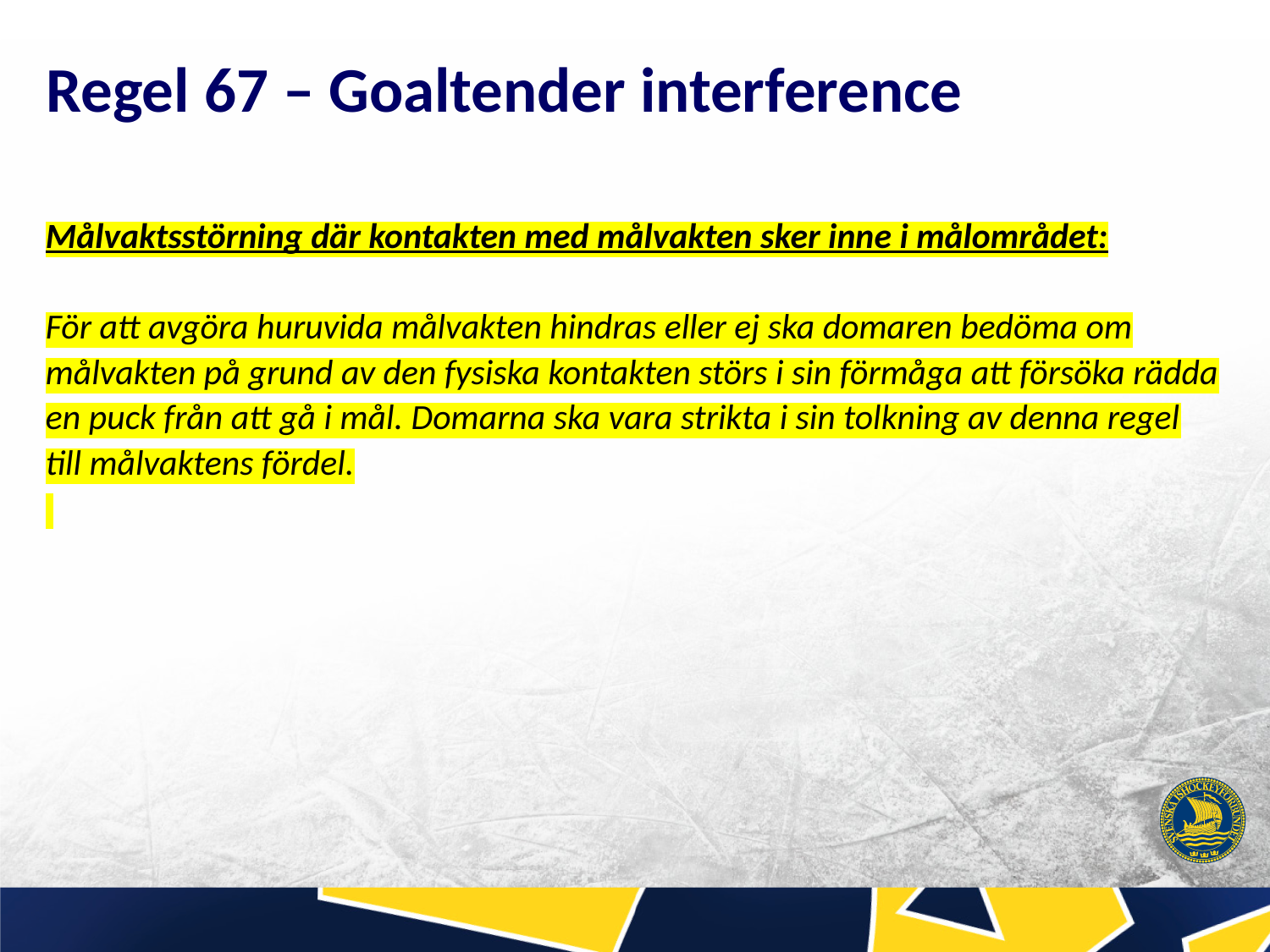

# Regel 67 – Goaltender interference
Målvaktsstörning där kontakten med målvakten sker inne i målområdet:
För att avgöra huruvida målvakten hindras eller ej ska domaren bedöma om målvakten på grund av den fysiska kontakten störs i sin förmåga att försöka rädda en puck från att gå i mål. Domarna ska vara strikta i sin tolkning av denna regel till målvaktens fördel.